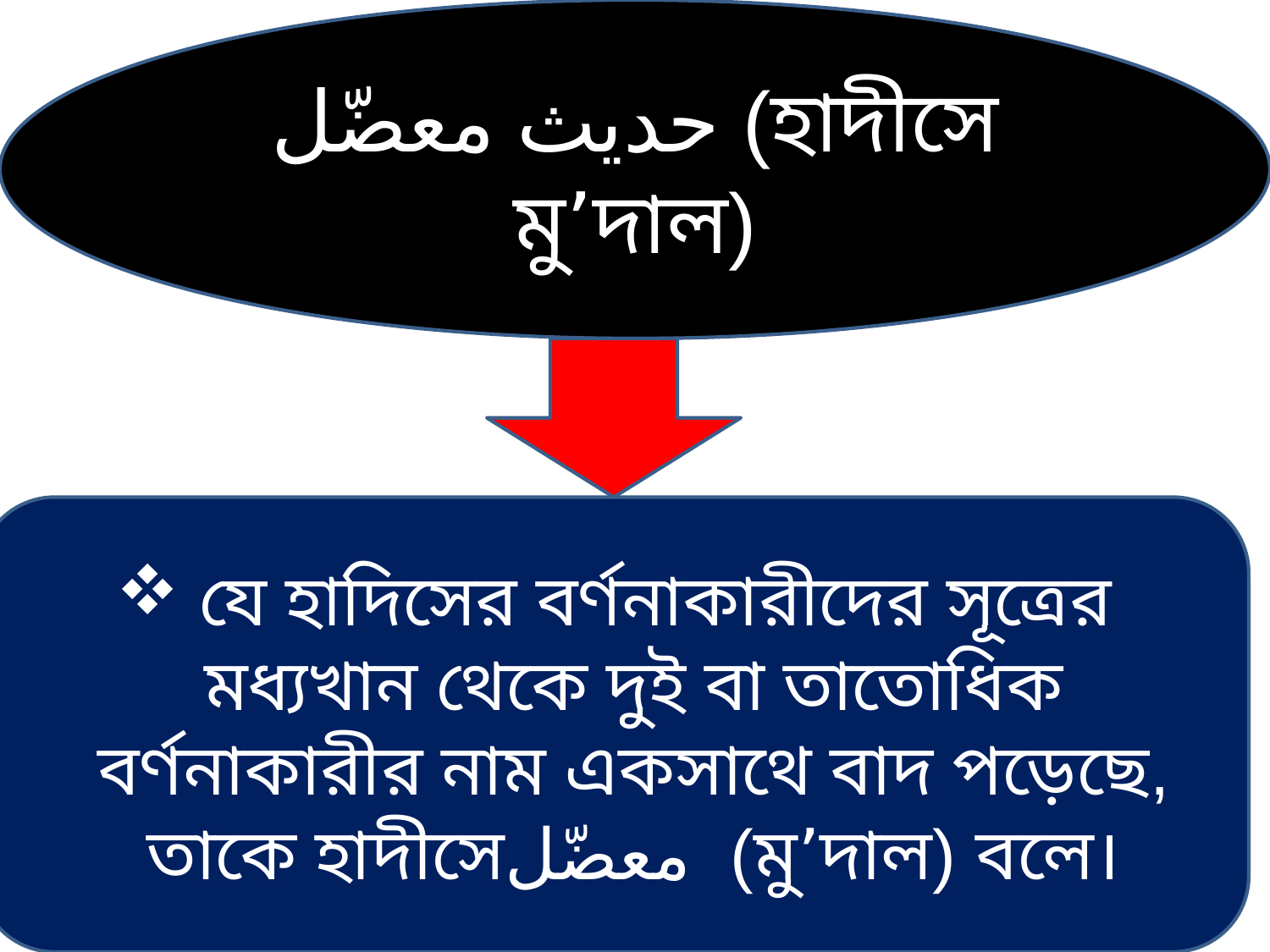

حديث معضّل (হাদীসে মু’দাল)

 যে হাদিসের বর্ণনাকারীদের সূত্রের মধ্যখান থেকে দুই বা তাতোধিক বর্ণনাকারীর নাম একসাথে বাদ পড়েছে, তাকে হাদীসেمعضّل  (মু’দাল) বলে।